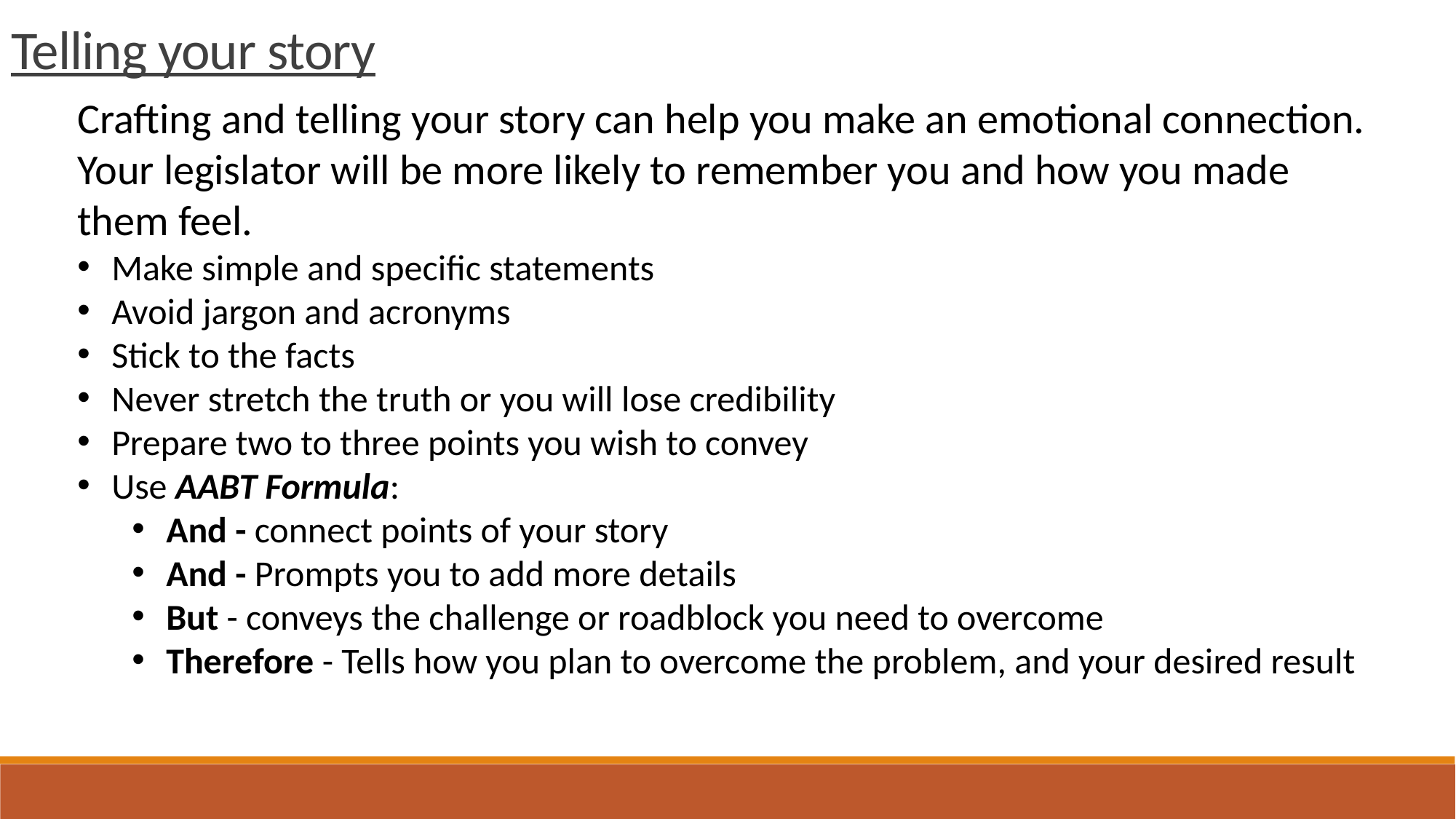

Telling your story
Crafting and telling your story can help you make an emotional connection. Your legislator will be more likely to remember you and how you made them feel.
Make simple and specific statements
Avoid jargon and acronyms
Stick to the facts
Never stretch the truth or you will lose credibility
Prepare two to three points you wish to convey
Use AABT Formula:
And - connect points of your story
And - Prompts you to add more details
But - conveys the challenge or roadblock you need to overcome
Therefore - Tells how you plan to overcome the problem, and your desired result